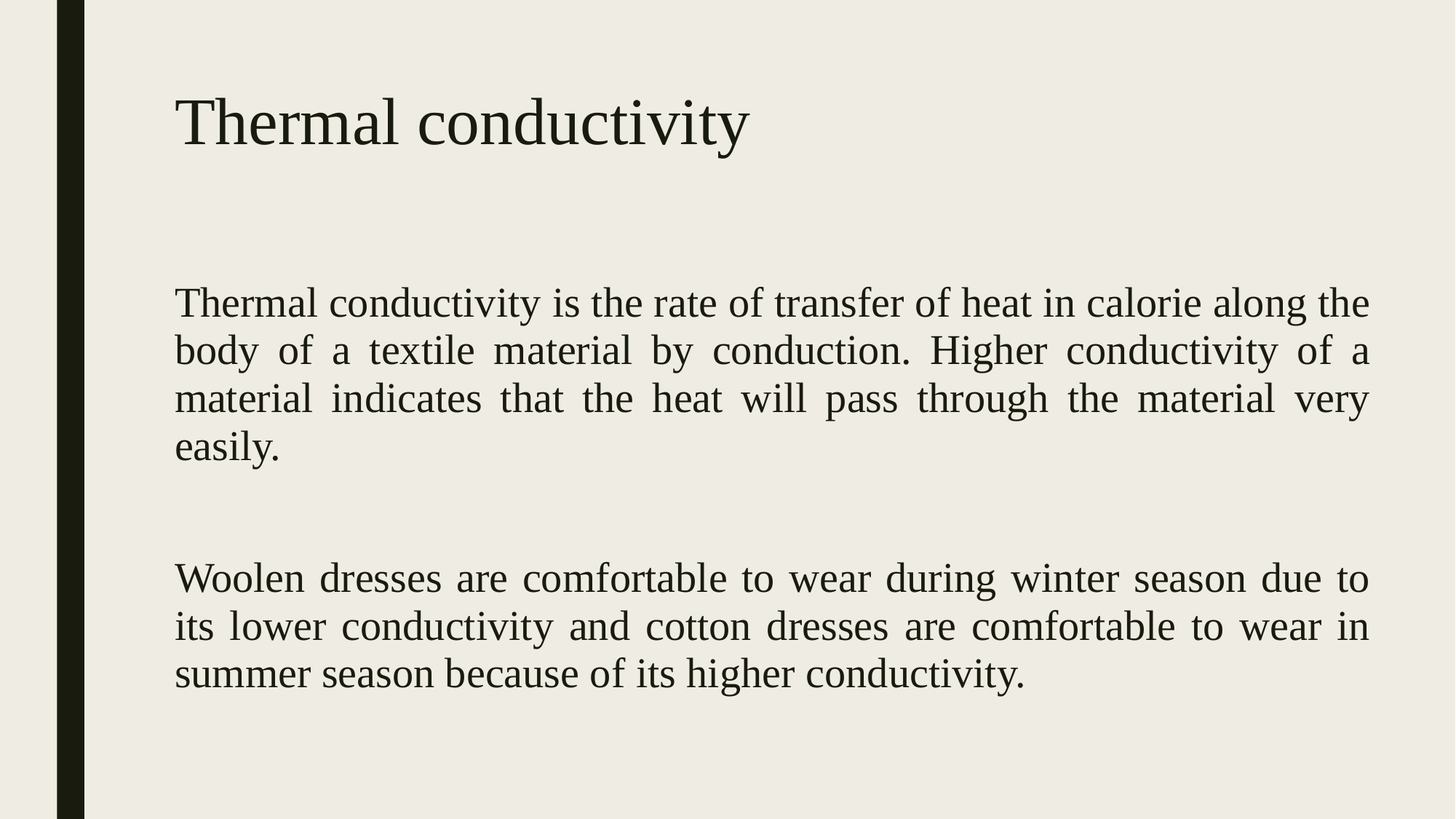

# Thermal conductivity
Thermal conductivity is the rate of transfer of heat in calorie along the body of a textile material by conduction. Higher conductivity of a material indicates that the heat will pass through the material very easily.

Woolen dresses are comfortable to wear during winter season due to its lower conductivity and cotton dresses are comfortable to wear in summer season because of its higher conductivity.